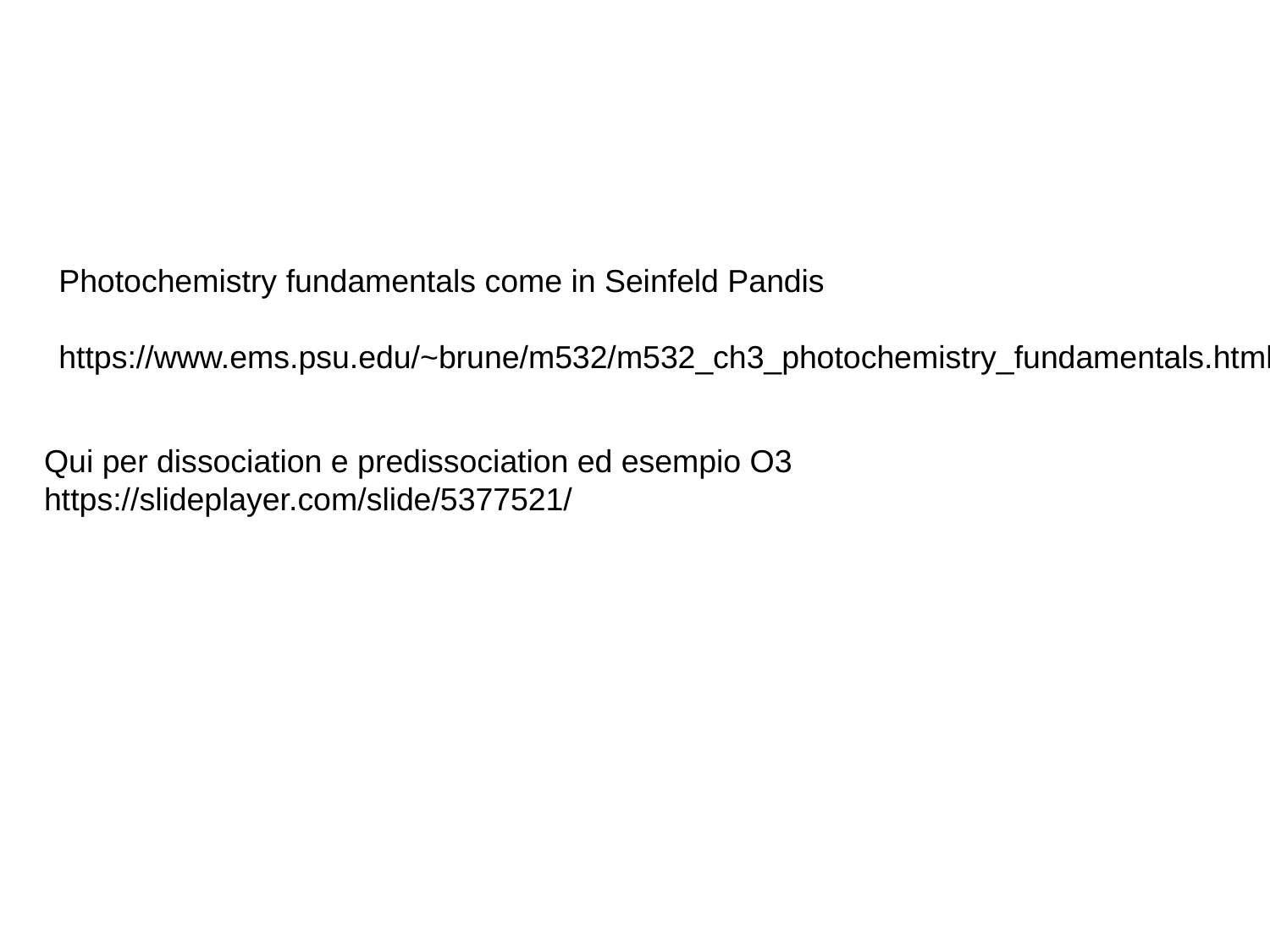

Photochemistry fundamentals come in Seinfeld Pandis

https://www.ems.psu.edu/~brune/m532/m532_ch3_photochemistry_fundamentals.html
Qui per dissociation e predissociation ed esempio O3
https://slideplayer.com/slide/5377521/